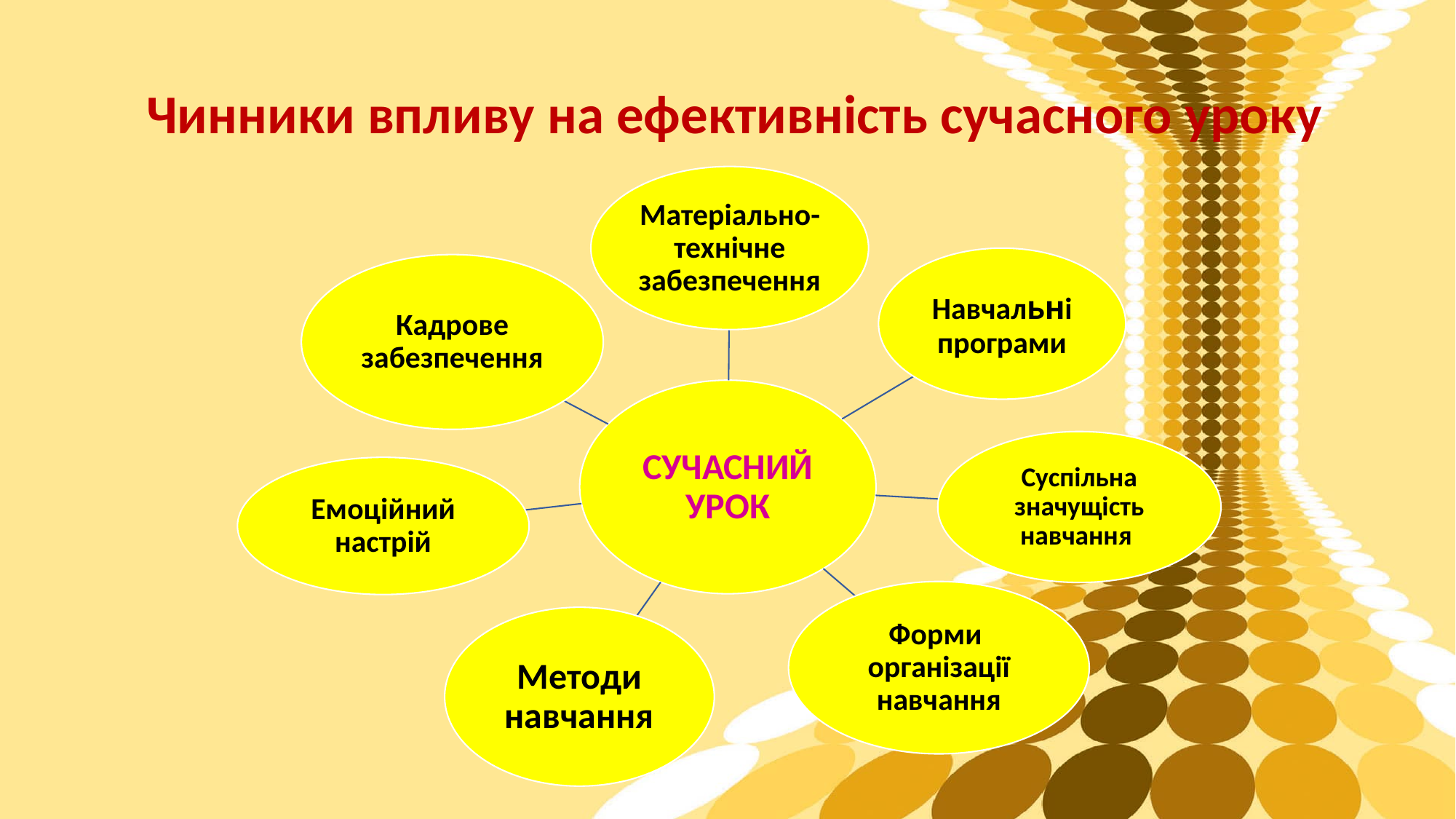

Чинники впливу на ефективність сучасного уроку
СУЧАСНИЙ УРОК

Матеріально-технічне забезпечення

Навчальні програми

Суспільна значущість навчання

Форми  організації навчання

Методи навчання

Емоційний настрій

Кадрове забезпечення